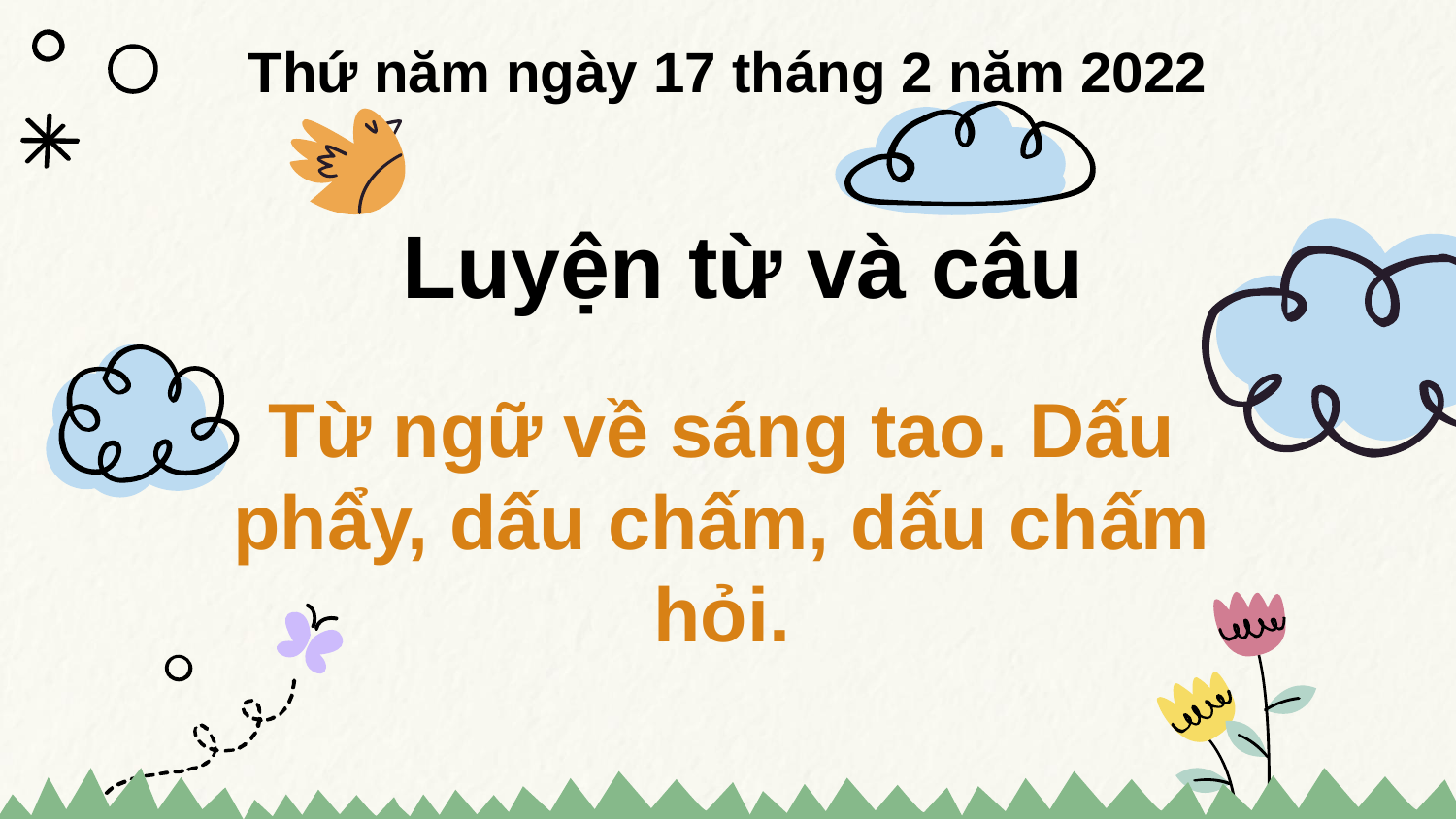

Thứ năm ngày 17 tháng 2 năm 2022
Luyện từ và câu
Từ ngữ về sáng tao. Dấu phẩy, dấu chấm, dấu chấm hỏi.